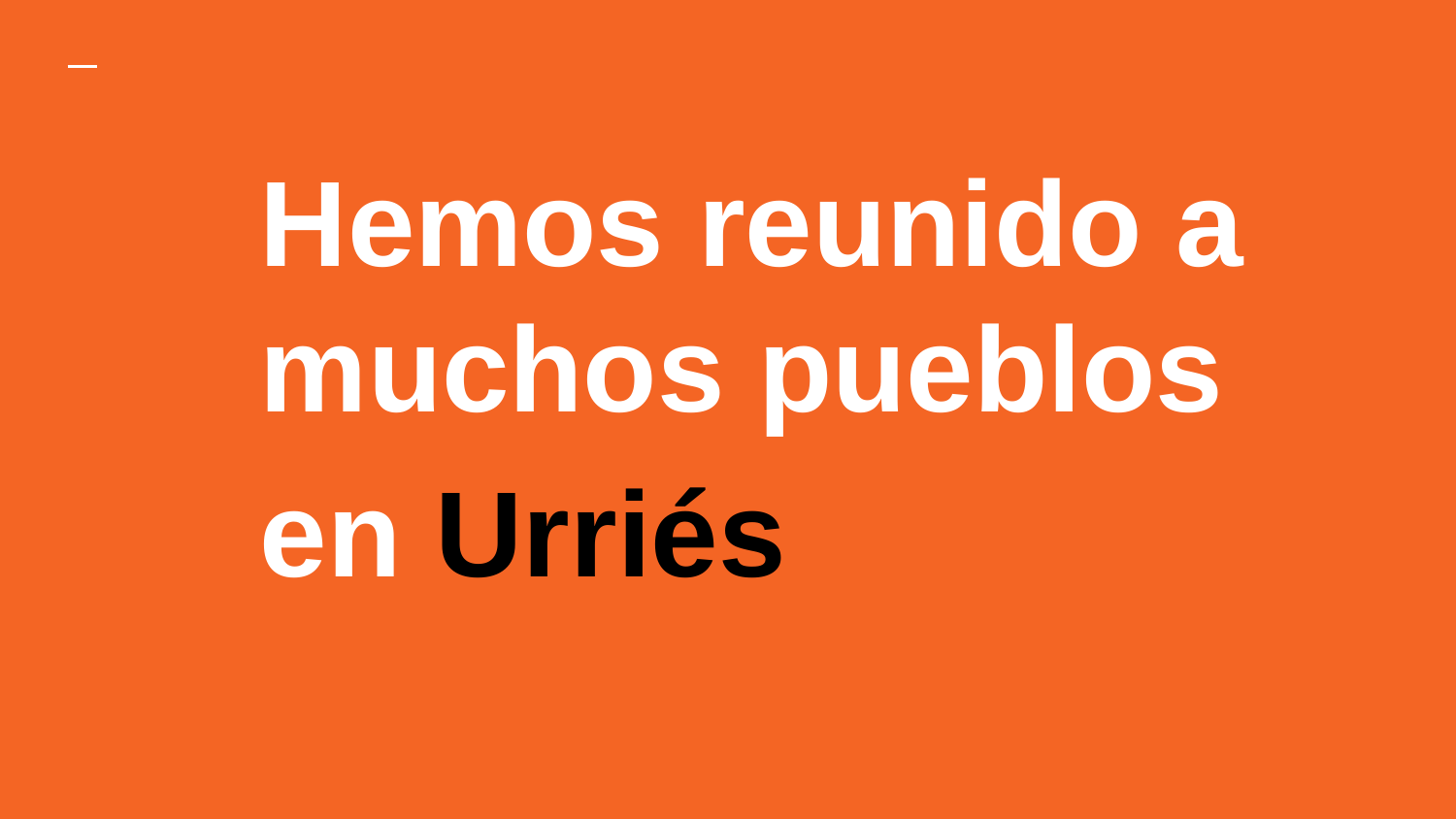

# Hemos reunido a muchos pueblos
en Urriés